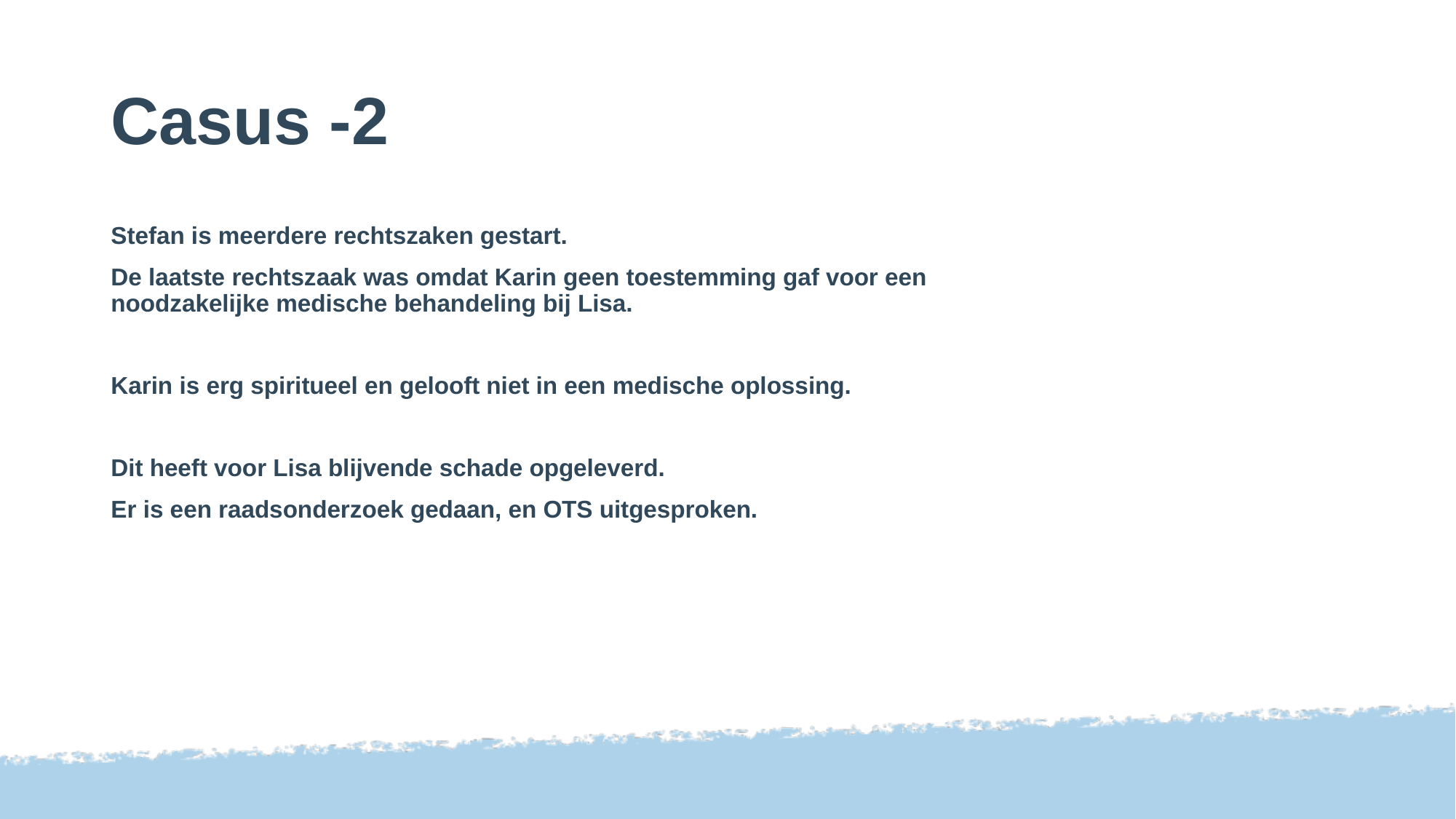

# Casus -2
Stefan is meerdere rechtszaken gestart.
De laatste rechtszaak was omdat Karin geen toestemming gaf voor een noodzakelijke medische behandeling bij Lisa.

Karin is erg spiritueel en gelooft niet in een medische oplossing.

Dit heeft voor Lisa blijvende schade opgeleverd.
Er is een raadsonderzoek gedaan, en OTS uitgesproken.